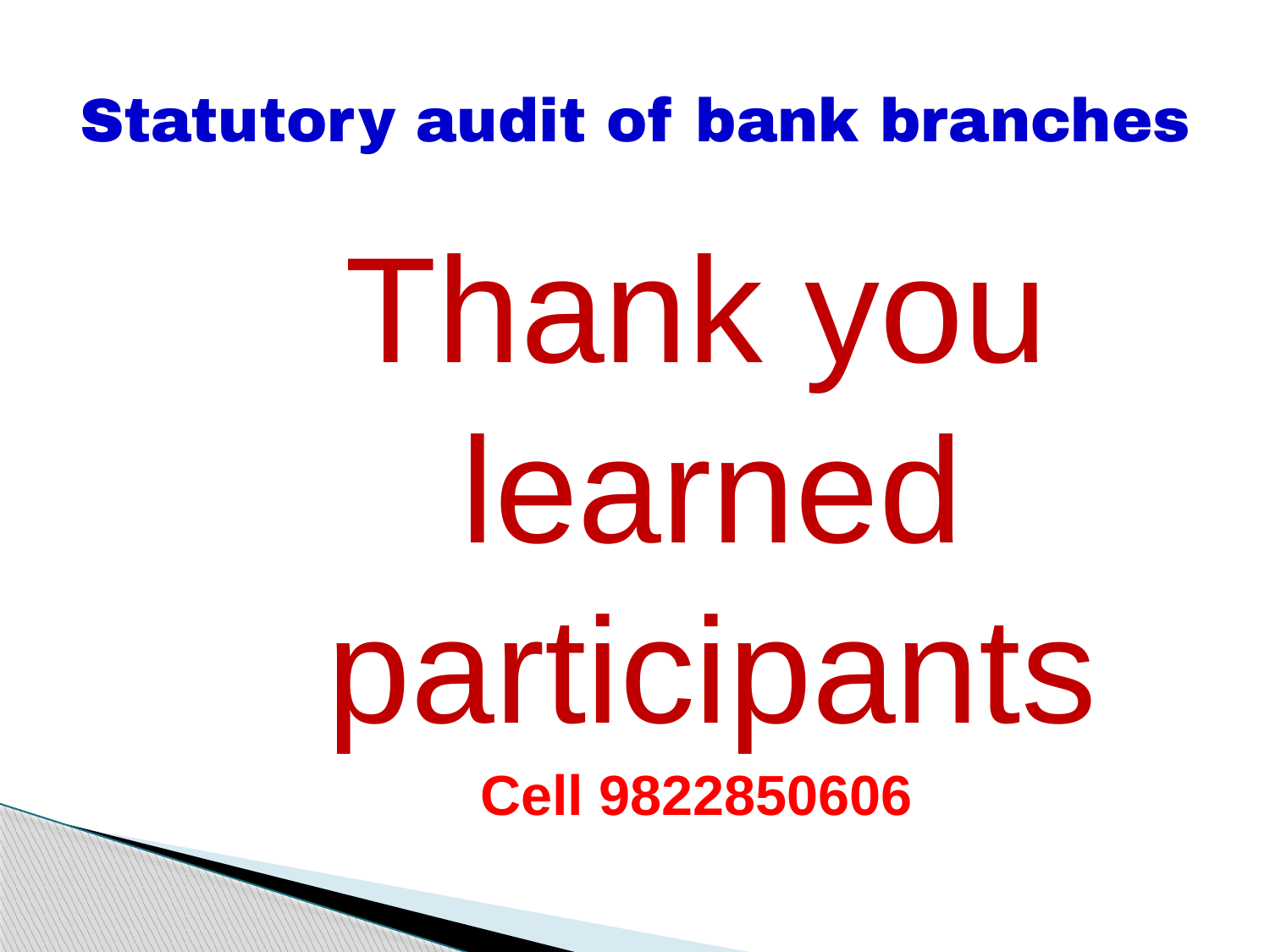

# Statutory audit of bank branches
Thank you learned participants
Cell 9822850606